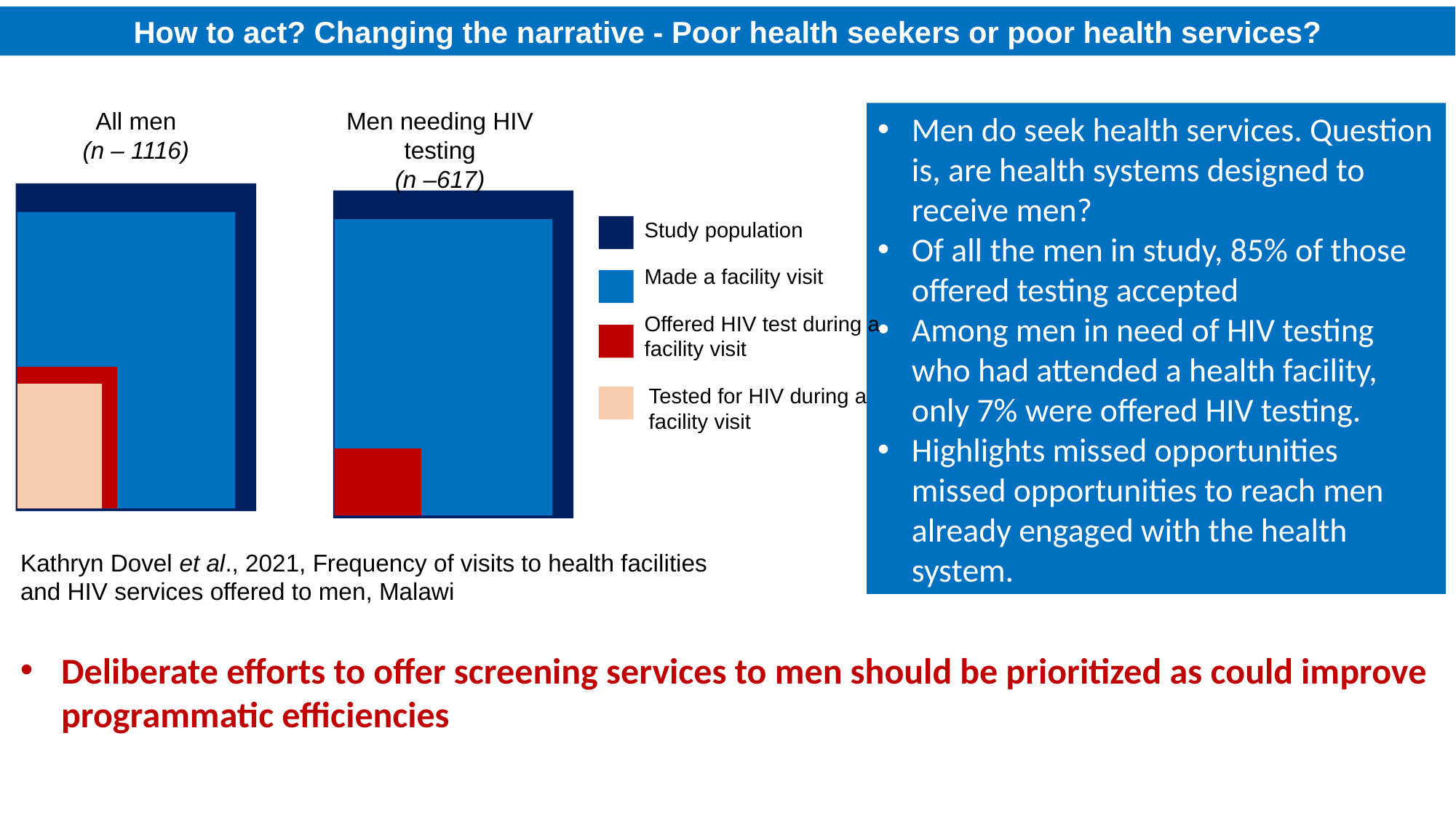

How to act? Changing the narrative - Poor health seekers or poor health services?
All men
(n – 1116)
Men needing HIV testing
(n –617)

Study population

Made a facility visit

Offered HIV test during a facility visit

Tested for HIV during a facility visit

Men do seek health services. Question is, are health systems designed to receive men?
Of all the men in study, 85% of those offered testing accepted
Among men in need of HIV testing who had attended a health facility, only 7% were offered HIV testing.
Highlights missed opportunities missed opportunities to reach men already engaged with the health system.
Kathryn Dovel et al., 2021, Frequency of visits to health facilities and HIV services offered to men, Malawi
Deliberate efforts to offer screening services to men should be prioritized as could improve programmatic efficiencies